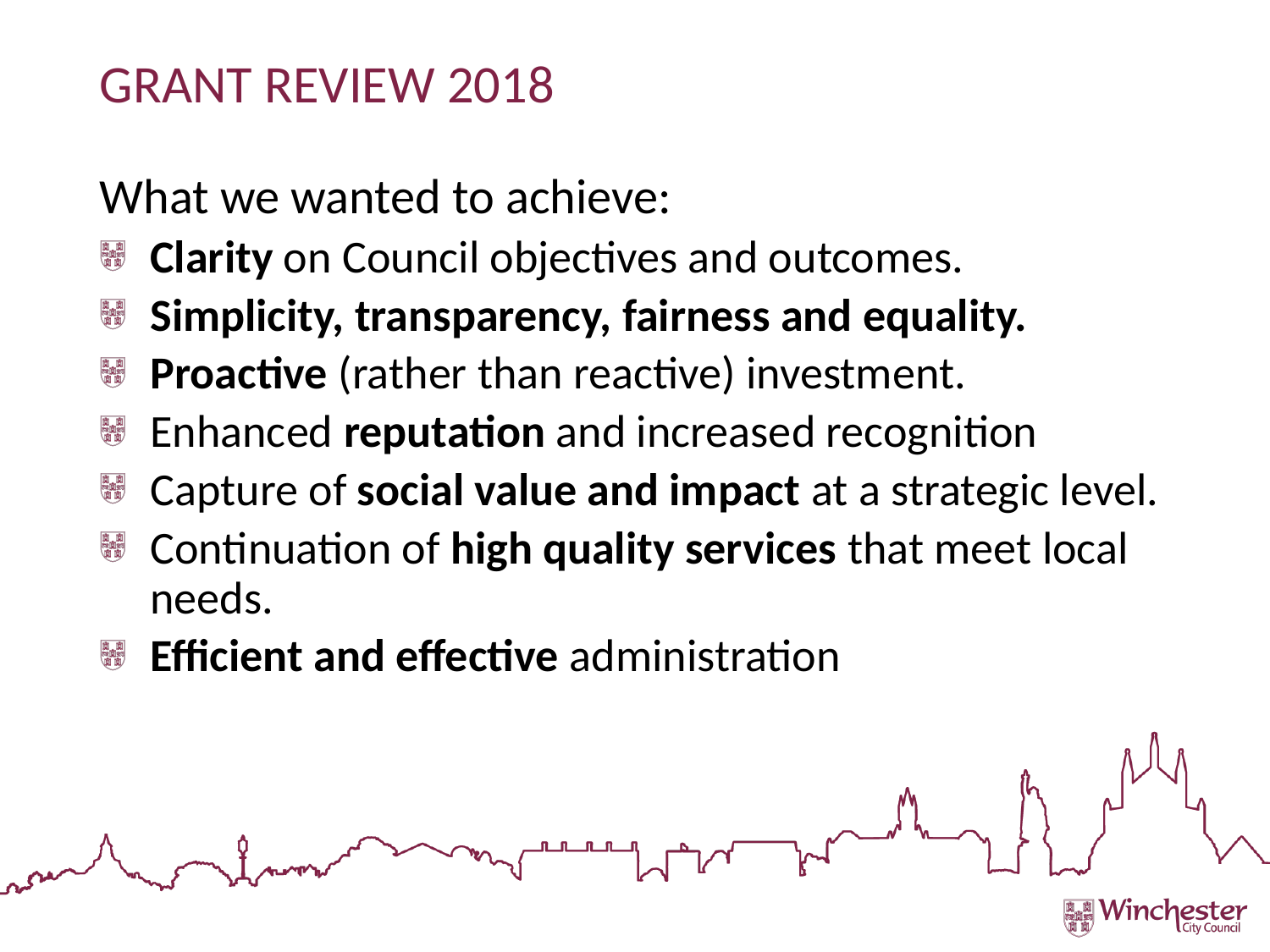

# Grant reviEw 2018
What we wanted to achieve:
Clarity on Council objectives and outcomes.
Simplicity, transparency, fairness and equality.
Proactive (rather than reactive) investment.
Enhanced reputation and increased recognition
Capture of social value and impact at a strategic level.
Continuation of high quality services that meet local needs.
Efficient and effective administration